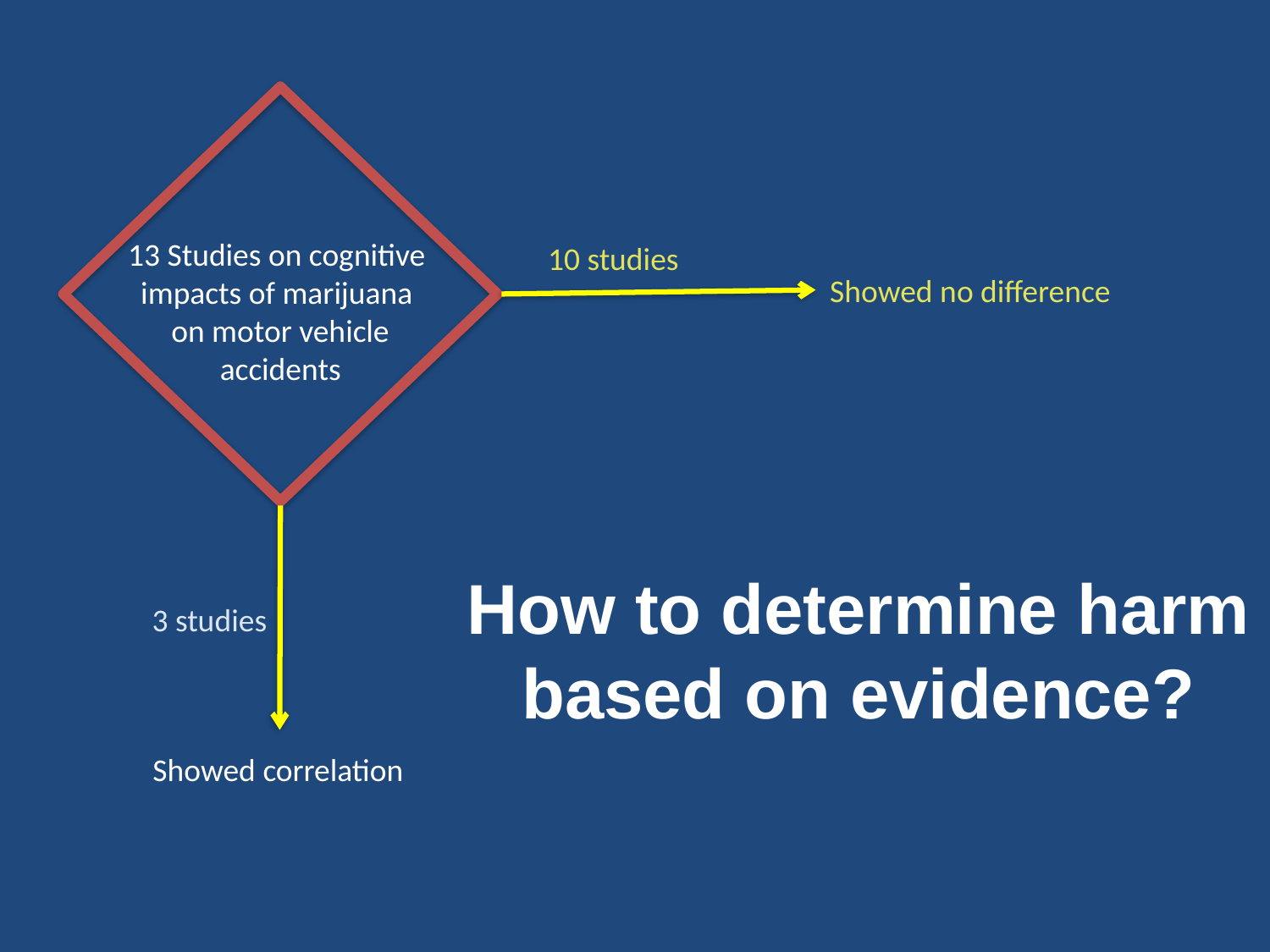

13 Studies on cognitive
impacts of marijuana
 on motor vehicle
accidents
10 studies
Showed no difference
How to determine harm
based on evidence?
3 studies
Showed correlation